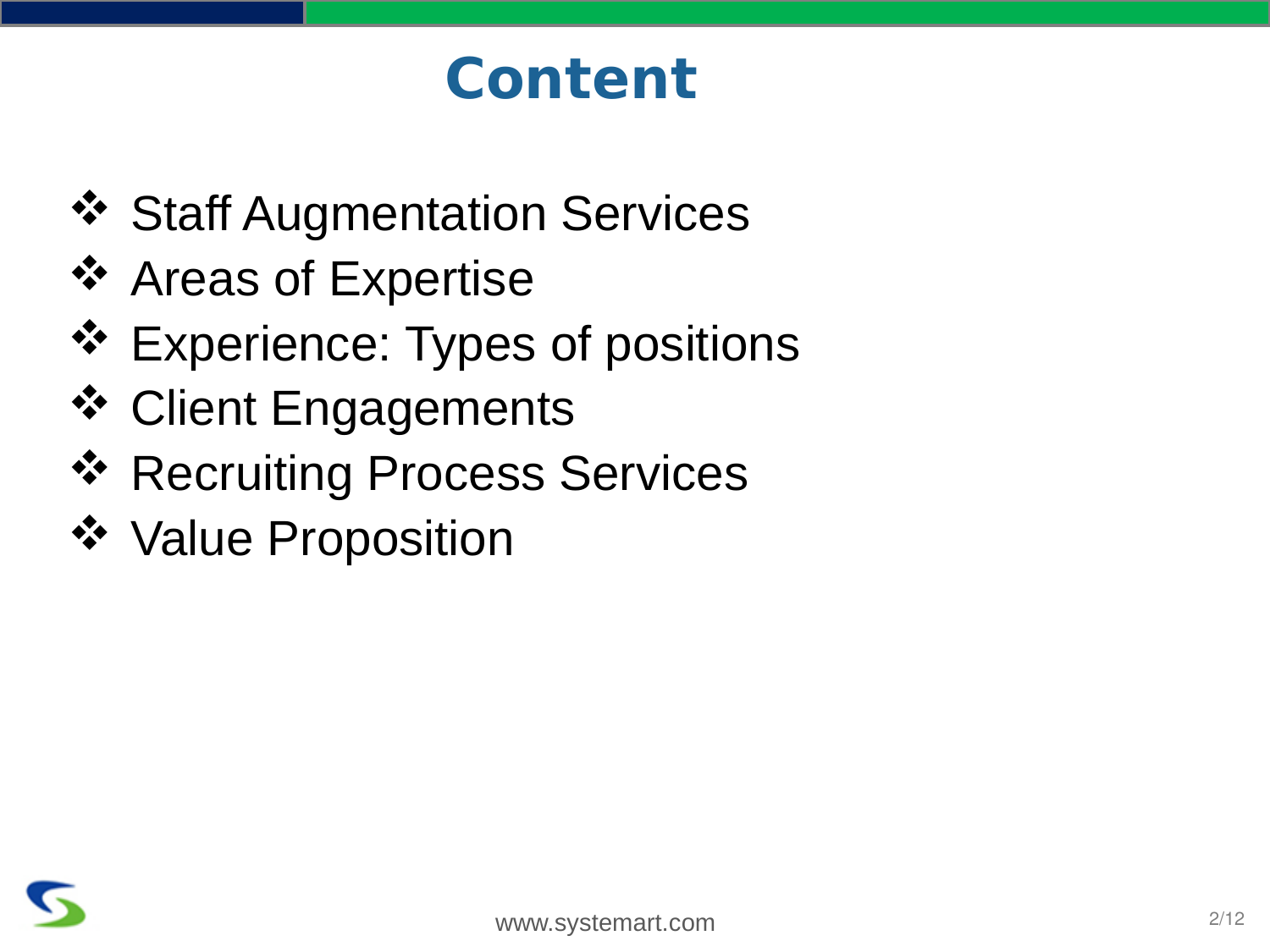

Content
Staff Augmentation Services
Areas of Expertise
Experience: Types of positions
Client Engagements
Recruiting Process Services
Value Proposition
www.systemart.com
2/12